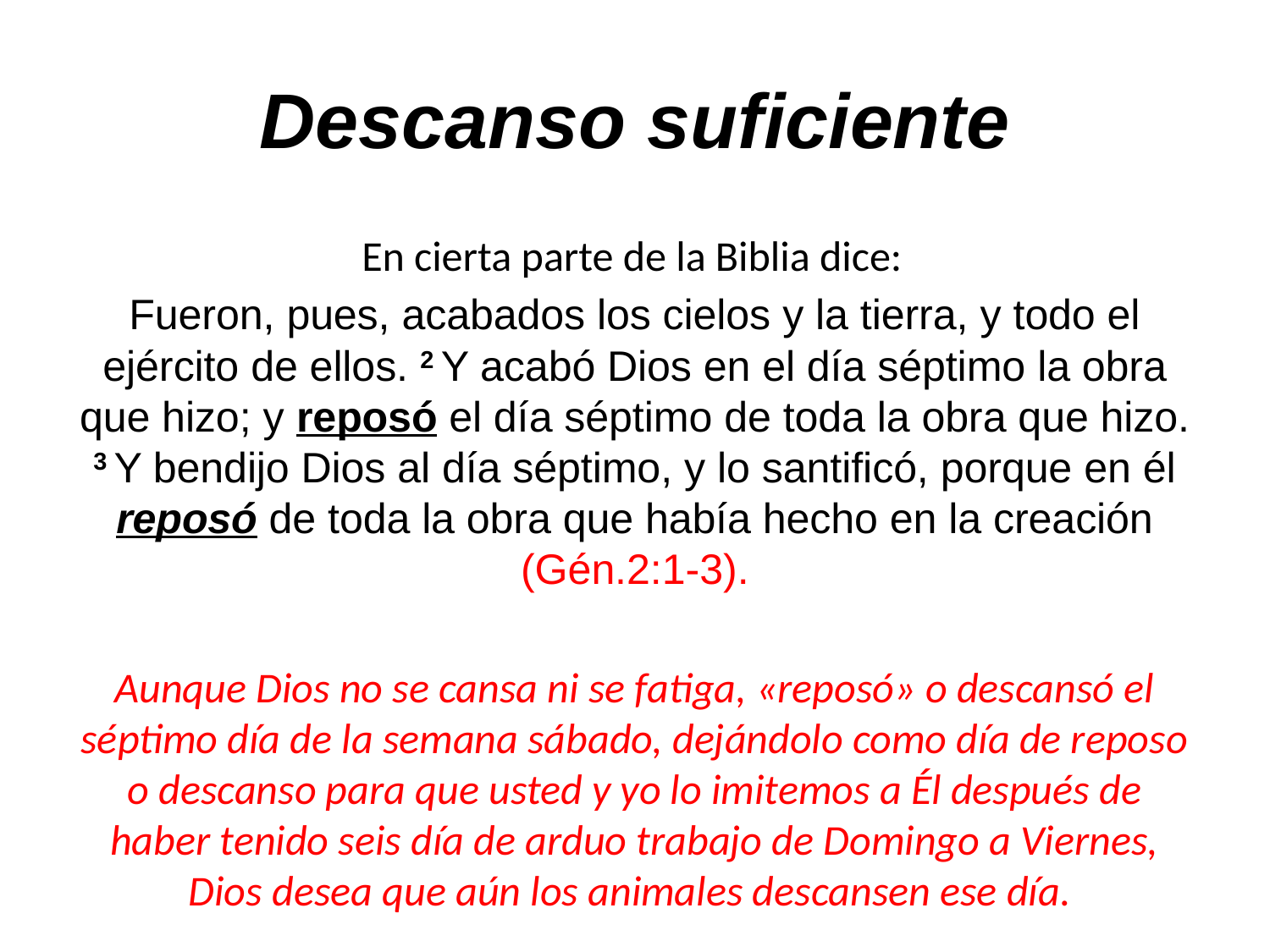

# Descanso suficiente
En cierta parte de la Biblia dice:
Fueron, pues, acabados los cielos y la tierra, y todo el ejército de ellos. 2 Y acabó Dios en el día séptimo la obra que hizo; y reposó el día séptimo de toda la obra que hizo. 3 Y bendijo Dios al día séptimo, y lo santificó, porque en él reposó de toda la obra que había hecho en la creación (Gén.2:1-3).

Aunque Dios no se cansa ni se fatiga, «reposó» o descansó el séptimo día de la semana sábado, dejándolo como día de reposo o descanso para que usted y yo lo imitemos a Él después de haber tenido seis día de arduo trabajo de Domingo a Viernes, Dios desea que aún los animales descansen ese día.